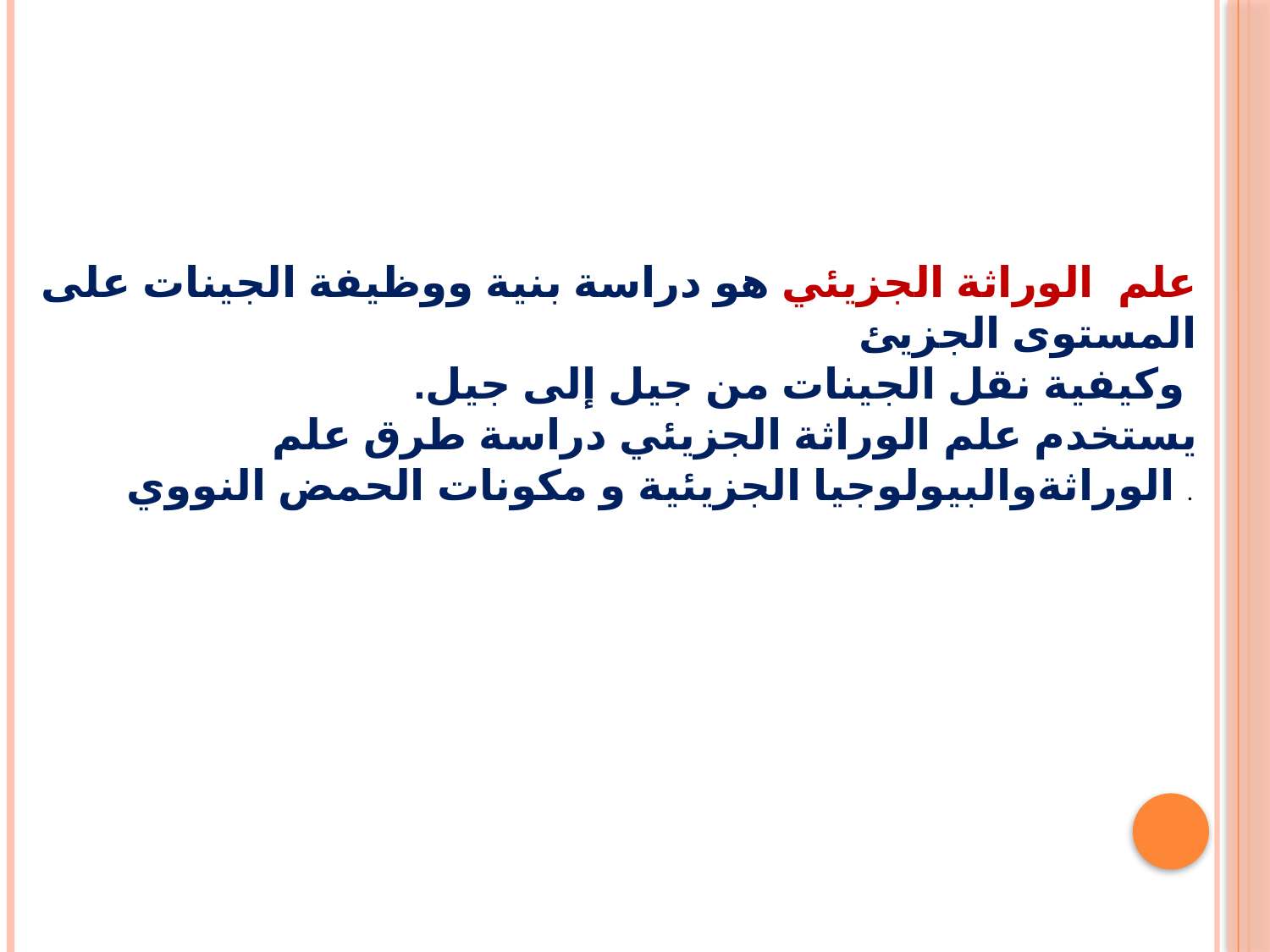

علم  الوراثة الجزيئي هو دراسة بنية ووظيفة الجينات على المستوى الجزيئ
 وكيفية نقل الجينات من جيل إلى جيل.
يستخدم علم الوراثة الجزيئي دراسة طرق علم الوراثةوالبيولوجيا الجزيئية و مكونات الحمض النووي .